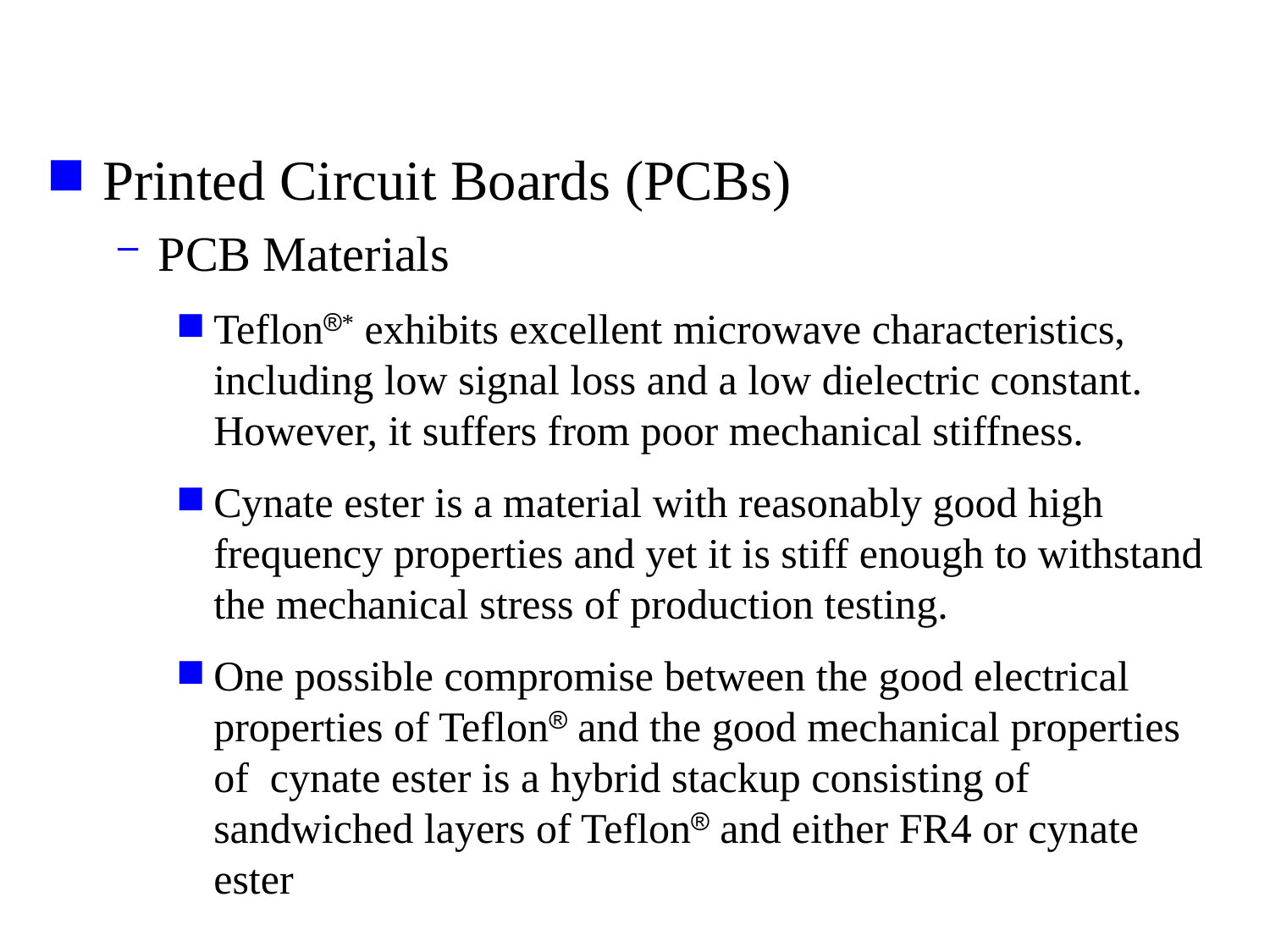

Printed Circuit Boards (PCBs)
PCB Materials
Teflon®* exhibits excellent microwave characteristics, including low signal loss and a low dielectric constant.  However, it suffers from poor mechanical stiffness.
Cynate ester is a material with reasonably good high frequency properties and yet it is stiff enough to withstand the mechanical stress of production testing.
One possible compromise between the good electrical properties of Teflon® and the good mechanical properties of  cynate ester is a hybrid stackup consisting of sandwiched layers of Teflon® and either FR4 or cynate ester